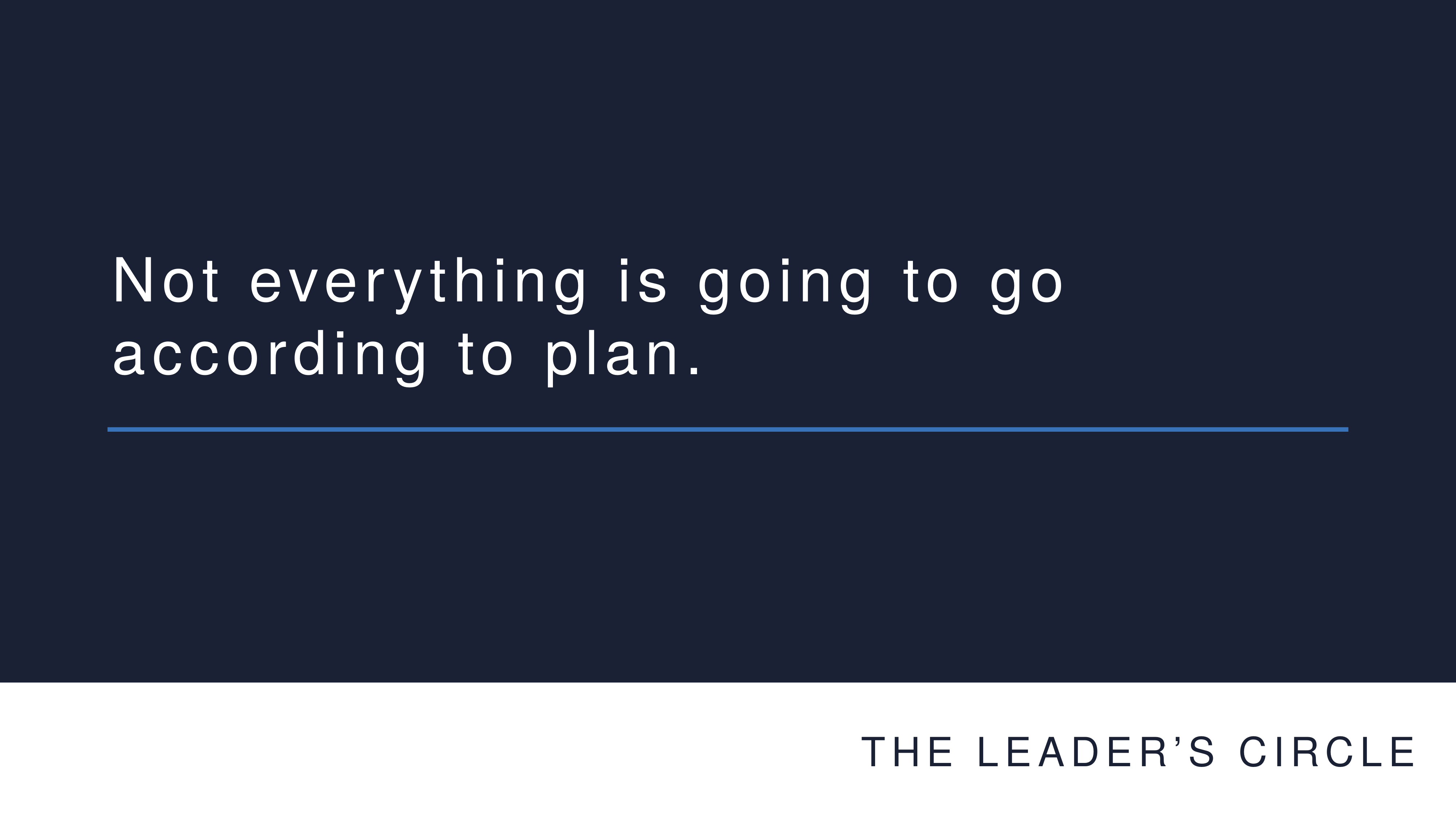

Not everything is going to go according to plan.

THE LEADER’S CIRCLE